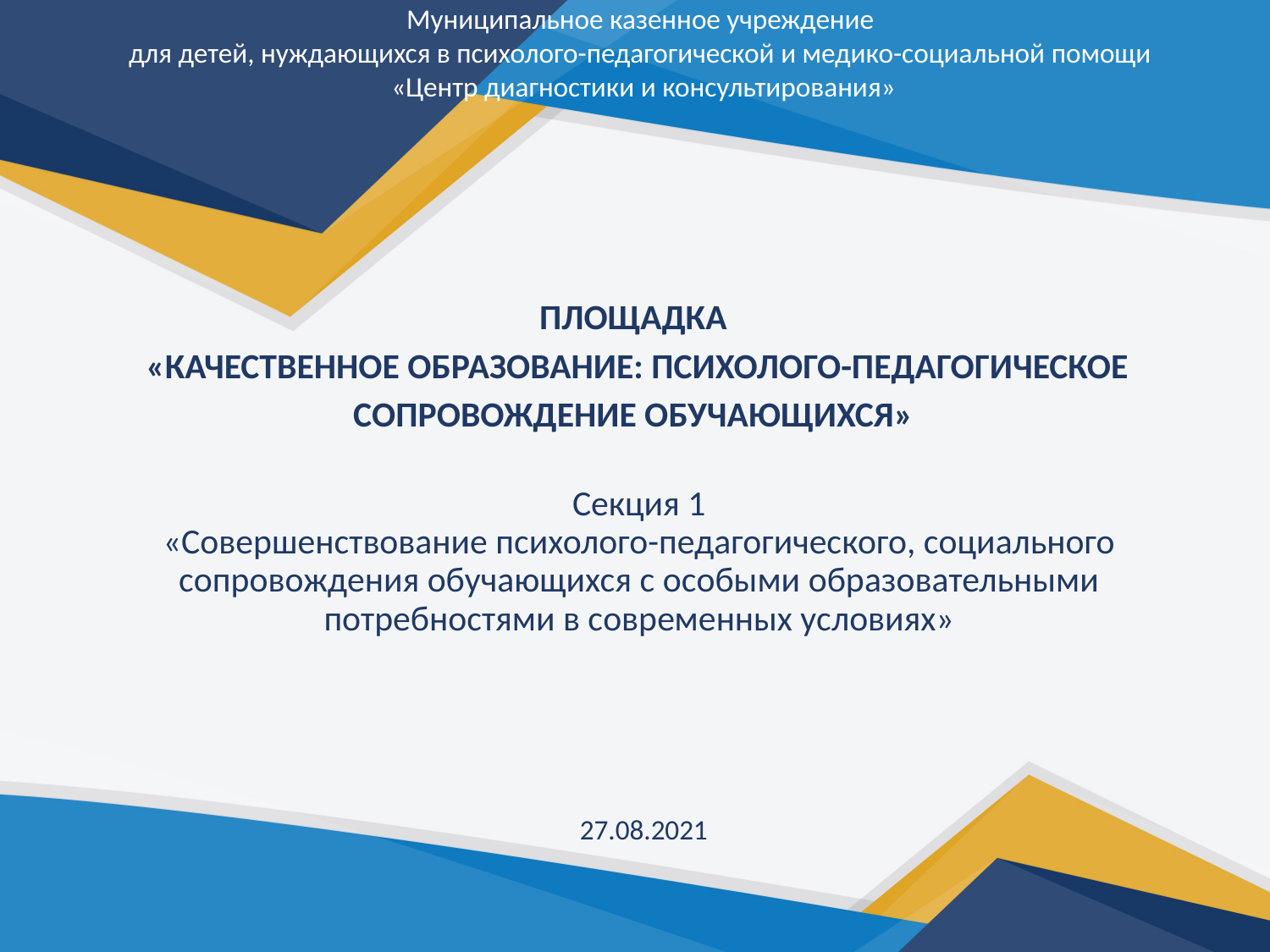

Муниципальное казенное учреждение
для детей, нуждающихся в психолого-педагогической и медико-социальной помощи
«Центр диагностики и консультирования»
ПЛОЩАДКА
«КАЧЕСТВЕННОЕ ОБРАЗОВАНИЕ: ПСИХОЛОГО-ПЕДАГОГИЧЕСКОЕ СОПРОВОЖДЕНИЕ ОБУЧАЮЩИХСЯ»
# Секция 1 «Совершенствование психолого-педагогического, социального сопровождения обучающихся с особыми образовательными потребностями в современных условиях»
27.08.2021